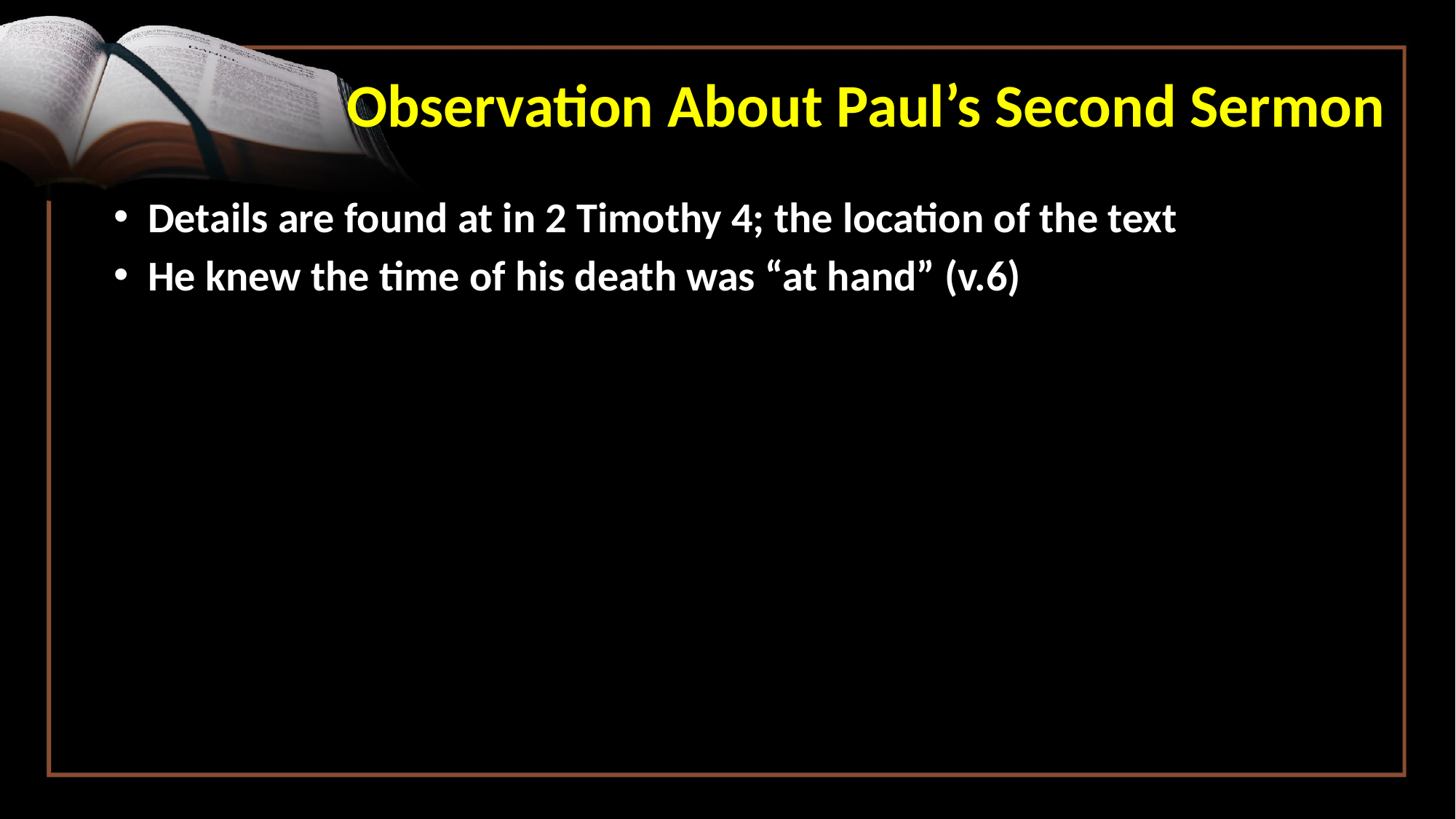

Observation About Paul’s Second Sermon
  Details are found at in 2 Timothy 4; the location of the text
  He knew the time of his death was “at hand” (v.6)